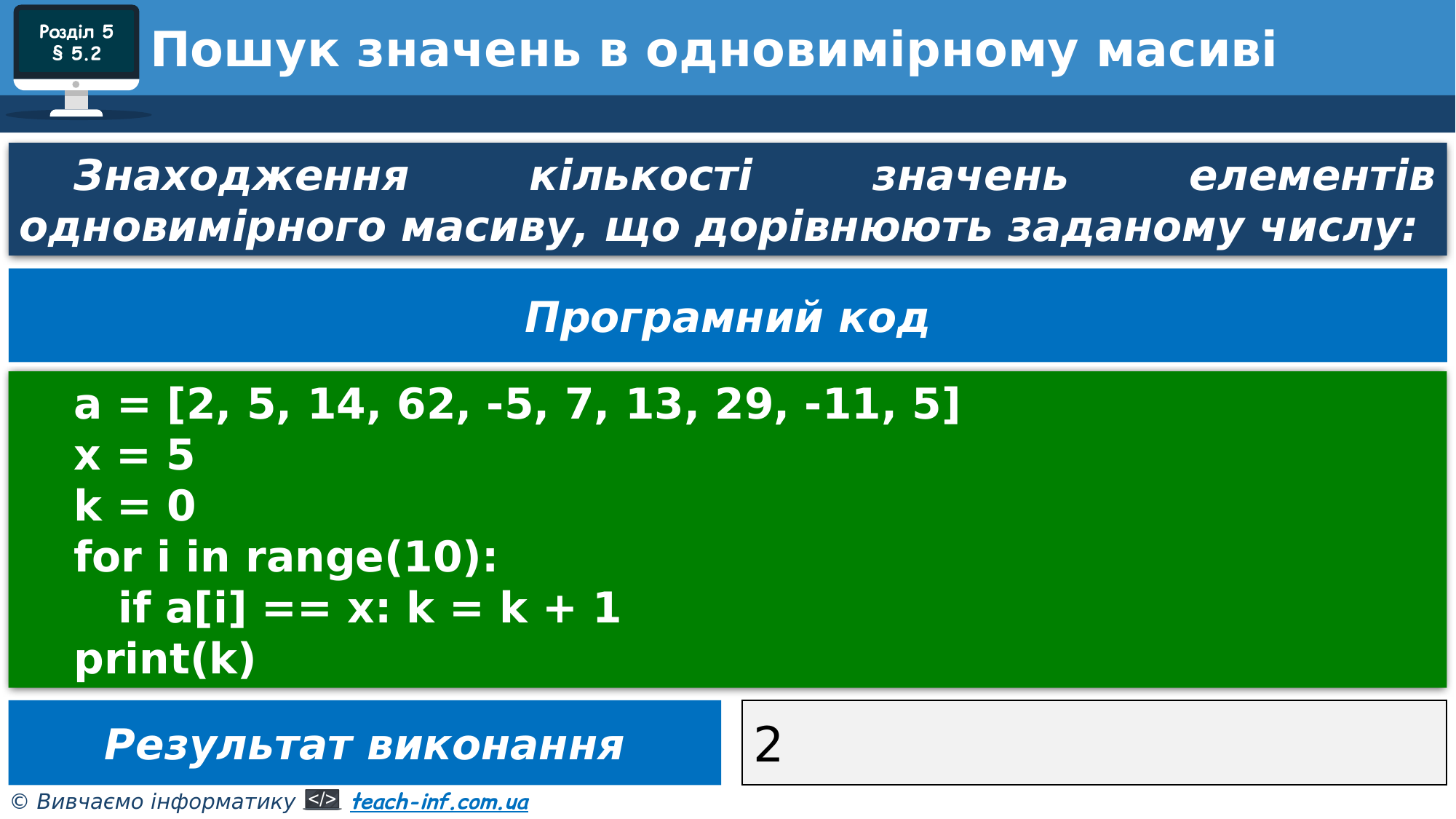

# Пошук значень в одновимірному масиві
Знаходження кількості значень елементів одновимірного масиву, що дорівнюють заданому числу:
Програмний код
a = [2, 5, 14, 62, -5, 7, 13, 29, -11, 5]
x = 5
k = 0
for i in range(10):
   if a[i] == x: k = k + 1
print(k)
Результат виконання
2